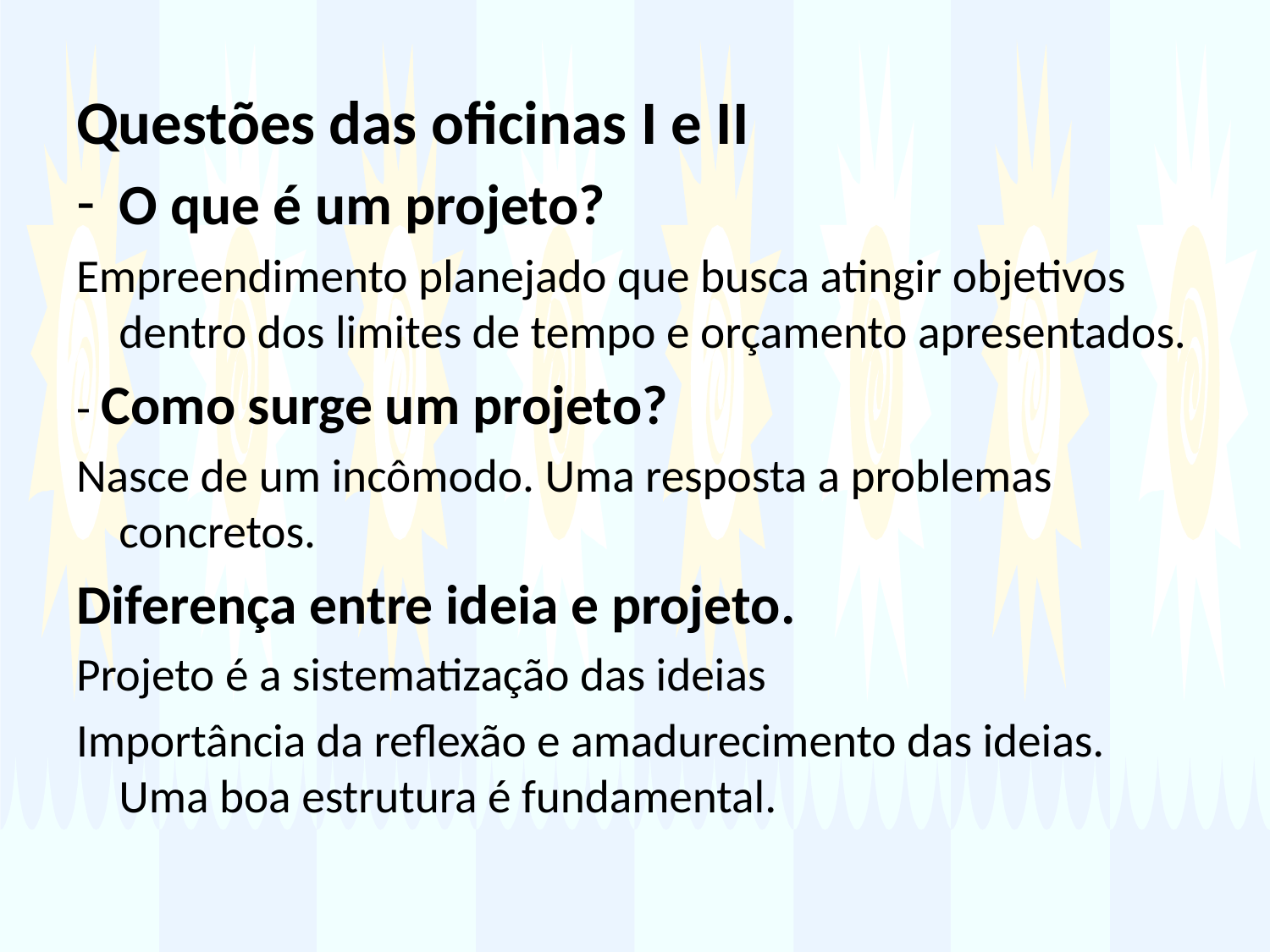

Questões das oficinas I e II
O que é um projeto?
Empreendimento planejado que busca atingir objetivos  dentro dos limites de tempo e orçamento apresentados.
- Como surge um projeto?
Nasce de um incômodo. Uma resposta a problemas concretos.
Diferença entre ideia e projeto.
Projeto é a sistematização das ideias
Importância da reflexão e amadurecimento das ideias. Uma boa estrutura é fundamental.